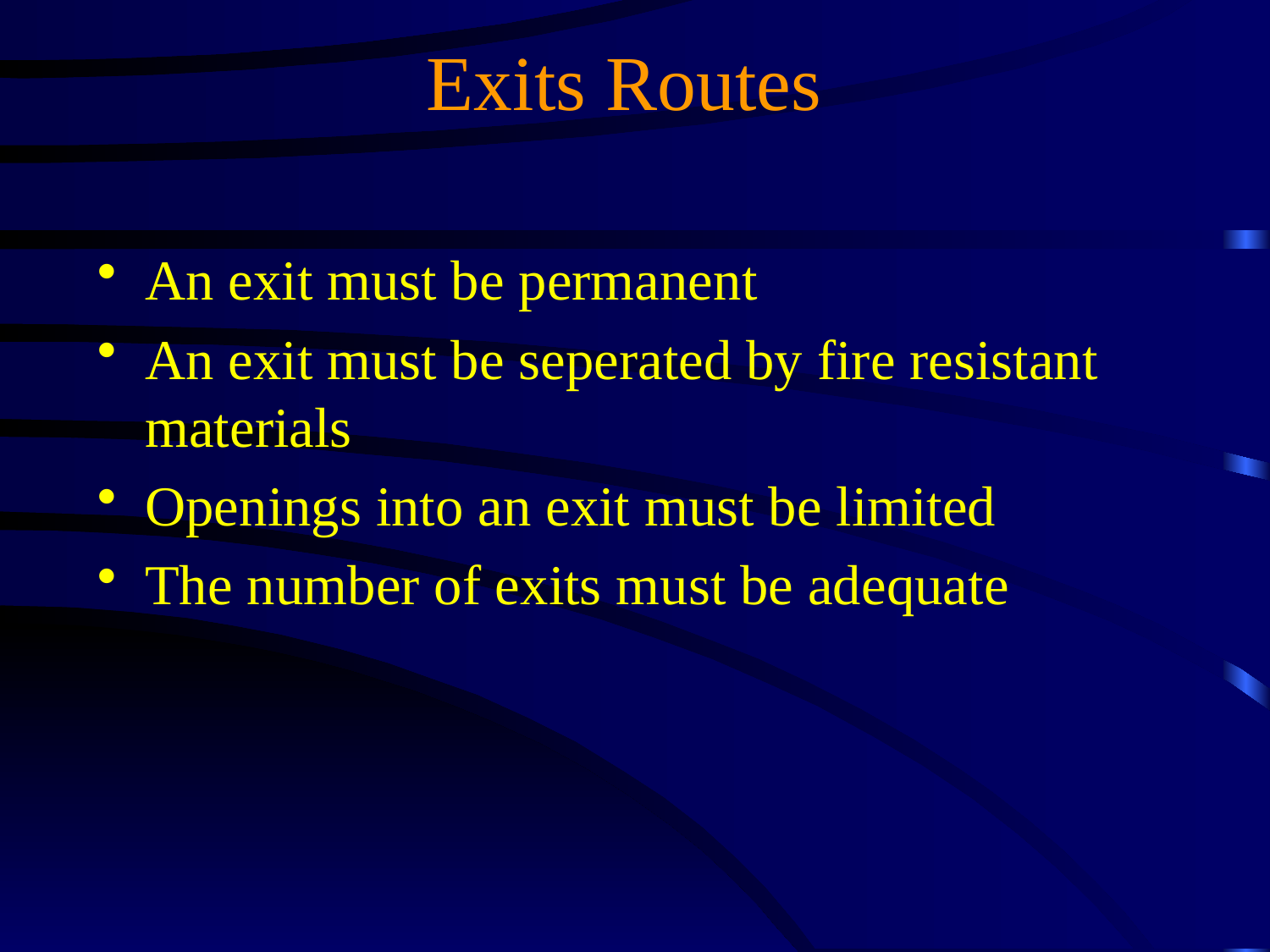

# Exits Routes

An exit must be permanent
An exit must be seperated by fire resistant materials
Openings into an exit must be limited
The number of exits must be adequate